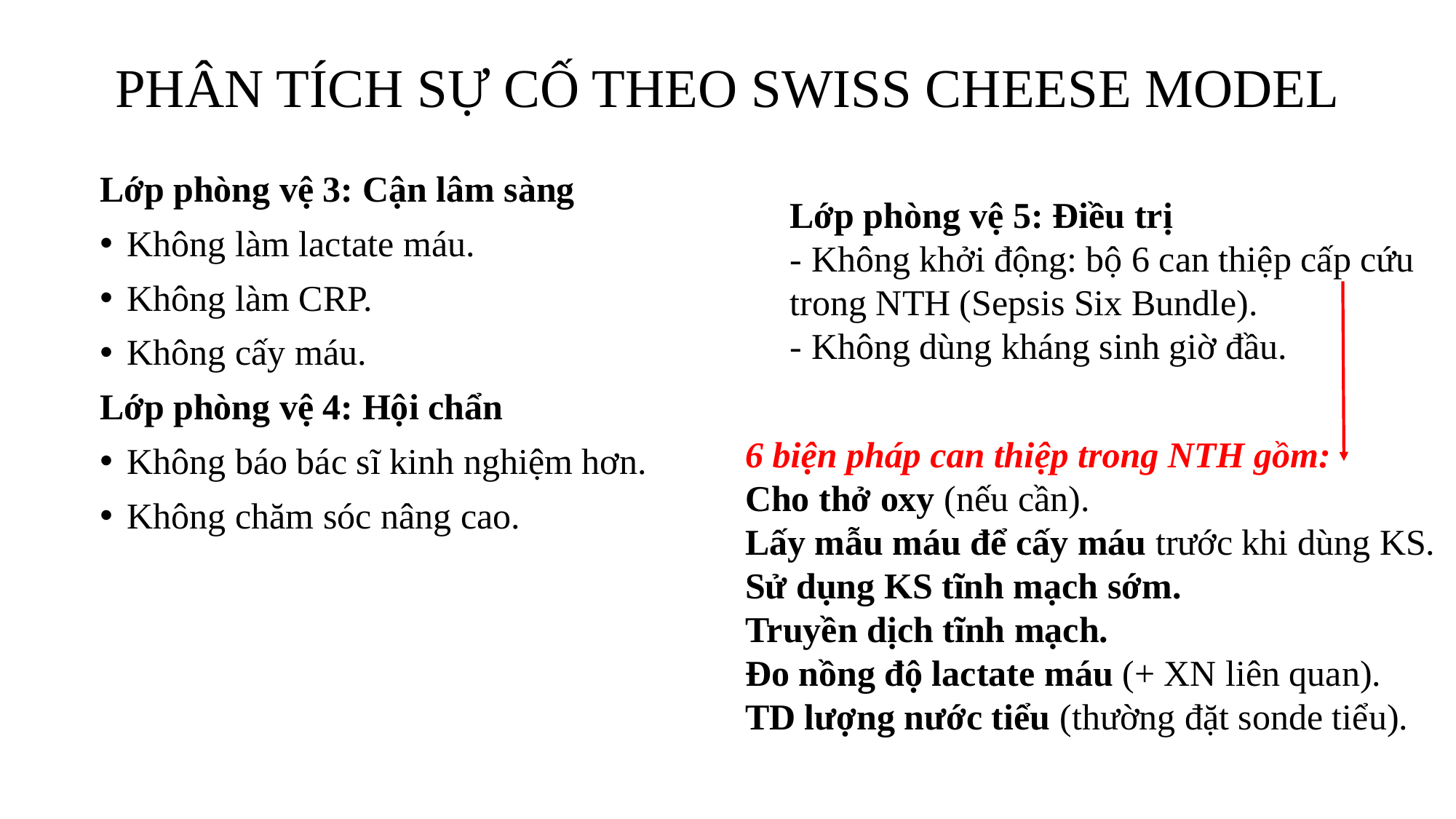

# PHÂN TÍCH SỰ CỐ THEO SWISS CHEESE MODEL
Lớp phòng vệ 3: Cận lâm sàng
Không làm lactate máu.
Không làm CRP.
Không cấy máu.
Lớp phòng vệ 4: Hội chẩn
Không báo bác sĩ kinh nghiệm hơn.
Không chăm sóc nâng cao.
Lớp phòng vệ 5: Điều trị
- Không khởi động: bộ 6 can thiệp cấp cứu trong NTH (Sepsis Six Bundle).
- Không dùng kháng sinh giờ đầu.

6 biện pháp can thiệp trong NTH gồm:
Cho thở oxy (nếu cần).
Lấy mẫu máu để cấy máu trước khi dùng KS.
Sử dụng KS tĩnh mạch sớm.
Truyền dịch tĩnh mạch.
Đo nồng độ lactate máu (+ XN liên quan).
TD lượng nước tiểu (thường đặt sonde tiểu).